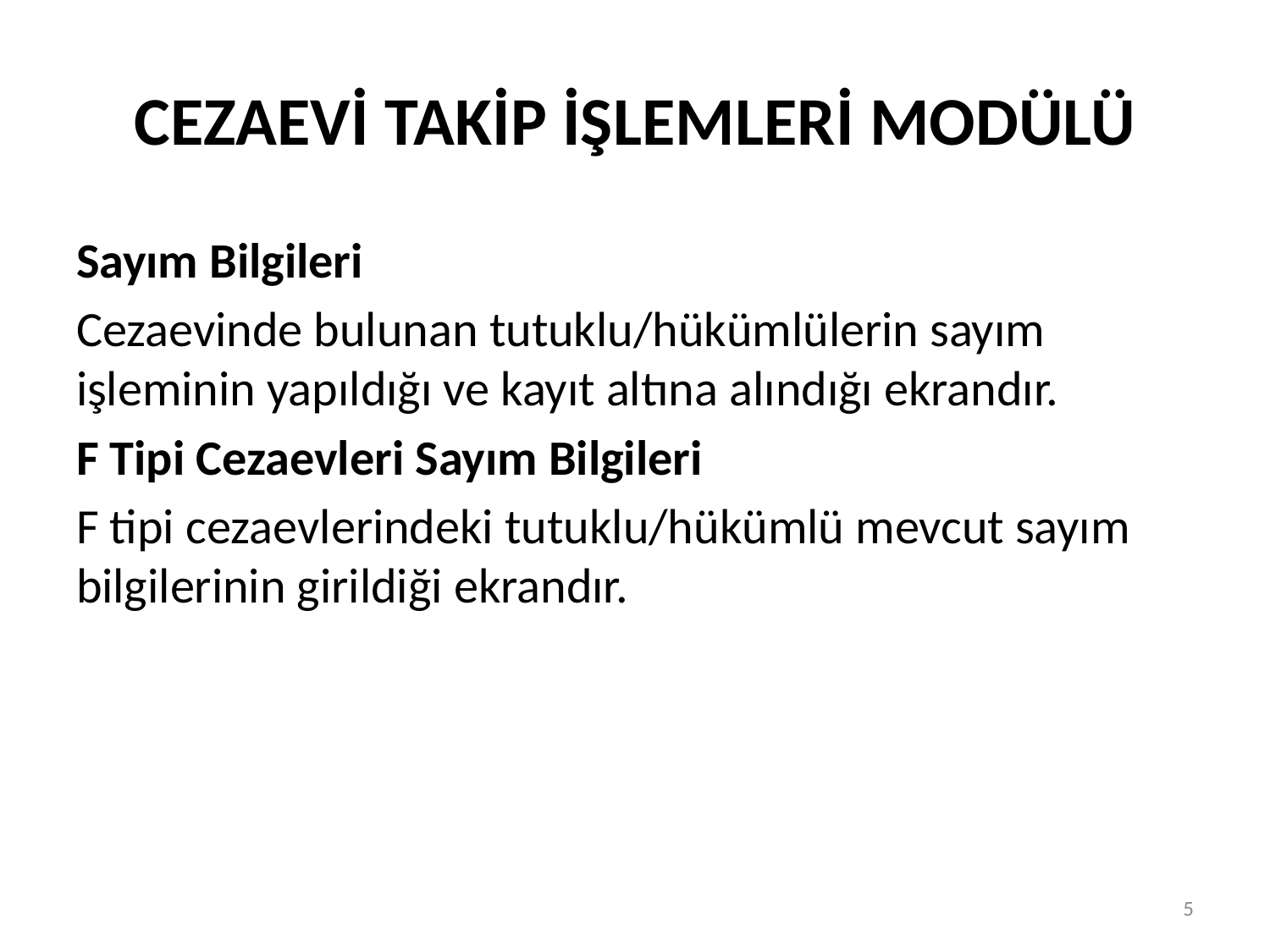

# CEZAEVİ TAKİP İŞLEMLERİ MODÜLÜ
Sayım Bilgileri
Cezaevinde bulunan tutuklu/hükümlülerin sayım işleminin yapıldığı ve kayıt altına alındığı ekrandır.
F Tipi Cezaevleri Sayım Bilgileri
F tipi cezaevlerindeki tutuklu/hükümlü mevcut sayım bilgilerinin girildiği ekrandır.

5